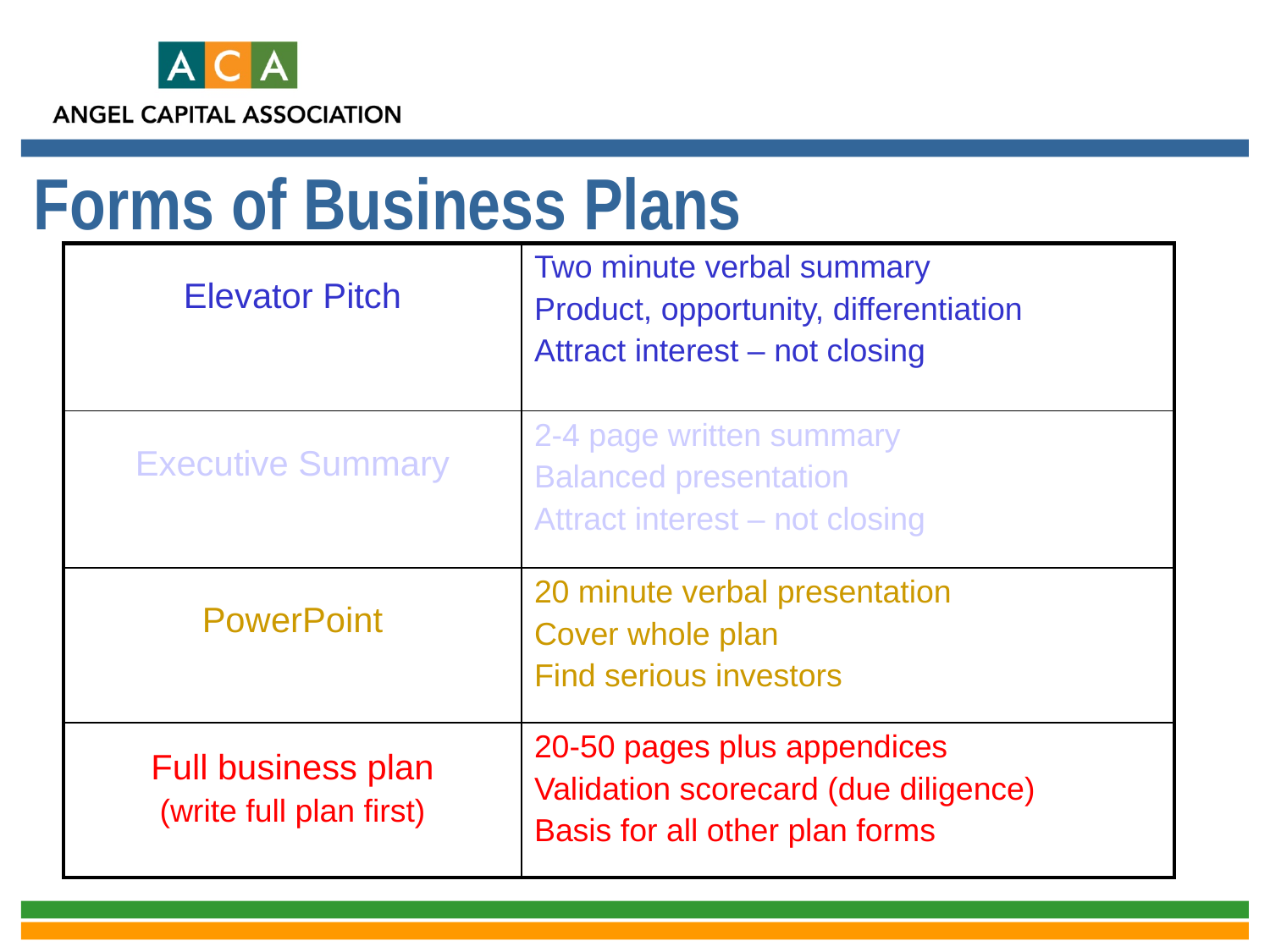

# Forms of Business Plans
| Elevator Pitch | Two minute verbal summary Product, opportunity, differentiation Attract interest – not closing |
| --- | --- |
| Executive Summary | 2-4 page written summary Balanced presentation Attract interest – not closing |
| PowerPoint | 20 minute verbal presentation Cover whole plan Find serious investors |
| Full business plan (write full plan first) | 20-50 pages plus appendices Validation scorecard (due diligence) Basis for all other plan forms |